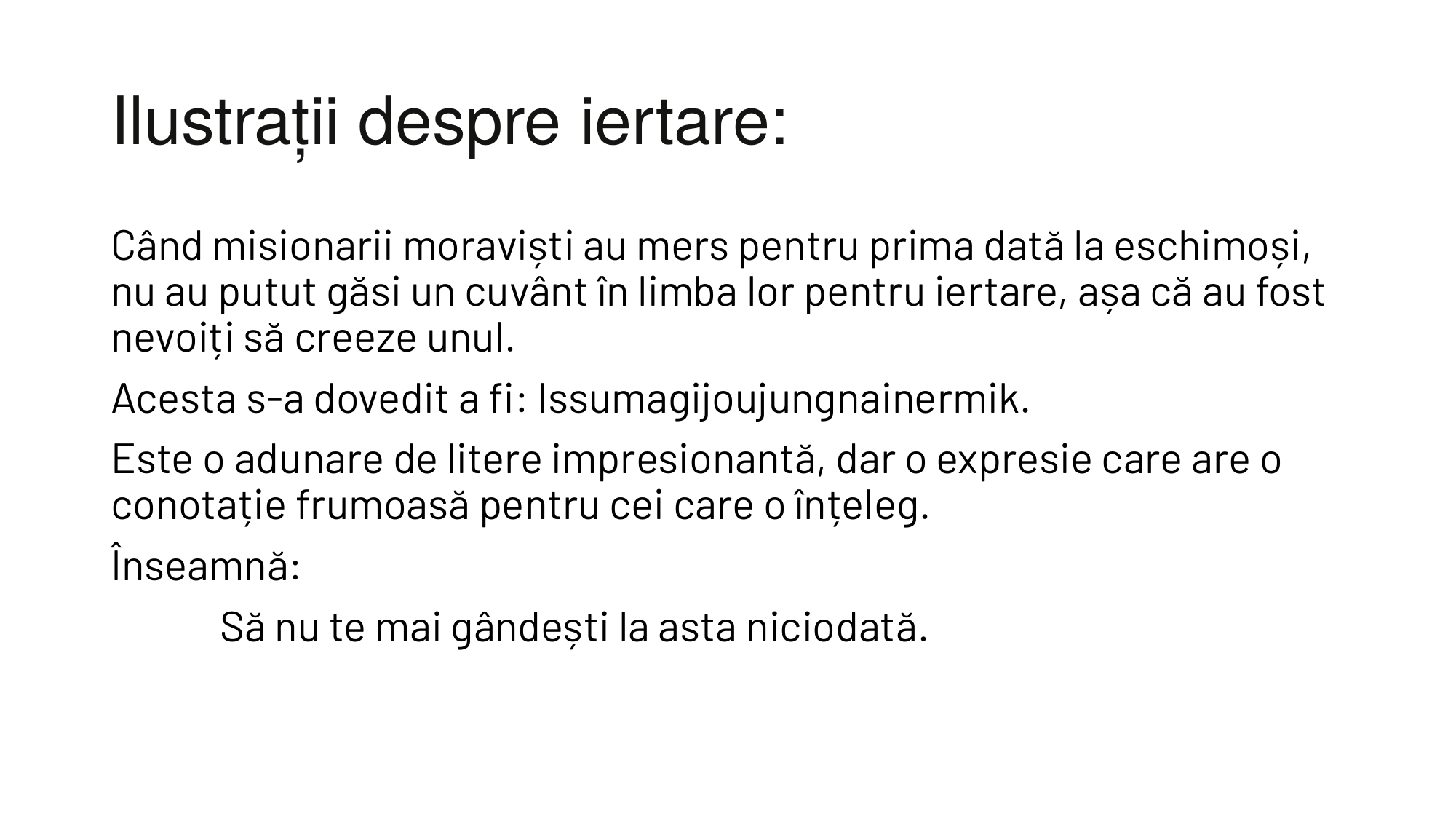

# Ilustrații despre iertare:
Când misionarii moraviști au mers pentru prima dată la eschimoși, nu au putut găsi un cuvânt în limba lor pentru iertare, așa că au fost nevoiți să creeze unul.
Acesta s-a dovedit a fi: Issumagijoujungnainermik.
Este o adunare de litere impresionantă, dar o expresie care are o conotație frumoasă pentru cei care o înțeleg.
Înseamnă:
	Să nu te mai gândești la asta niciodată.